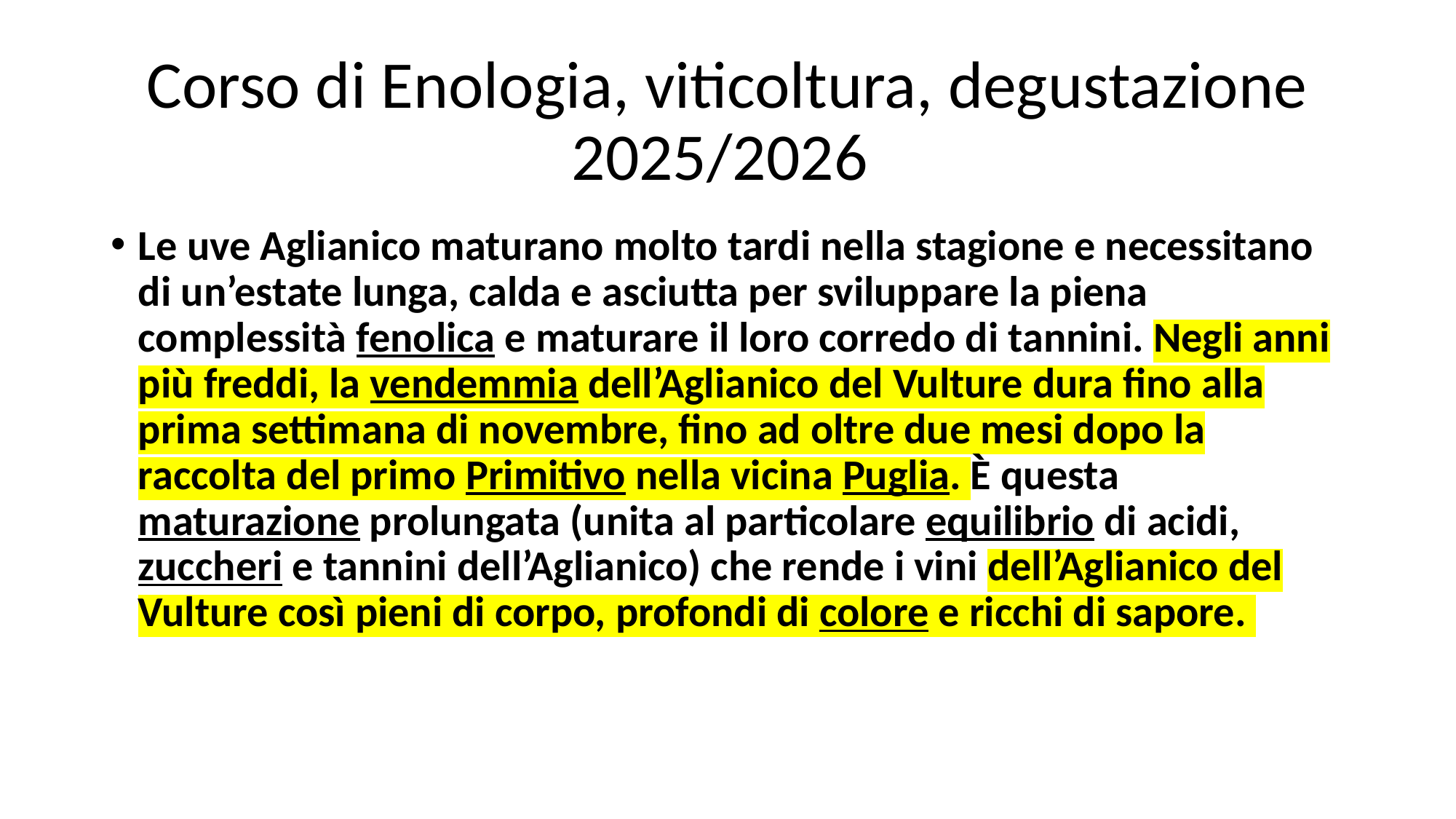

# Corso di Enologia, viticoltura, degustazione 2025/2026
Le uve Aglianico maturano molto tardi nella stagione e necessitano di un’estate lunga, calda e asciutta per sviluppare la piena complessità fenolica e maturare il loro corredo di tannini. Negli anni più freddi, la vendemmia dell’Aglianico del Vulture dura fino alla prima settimana di novembre, fino ad oltre due mesi dopo la raccolta del primo Primitivo nella vicina Puglia. È questa maturazione prolungata (unita al particolare equilibrio di acidi, zuccheri e tannini dell’Aglianico) che rende i vini dell’Aglianico del Vulture così pieni di corpo, profondi di colore e ricchi di sapore.